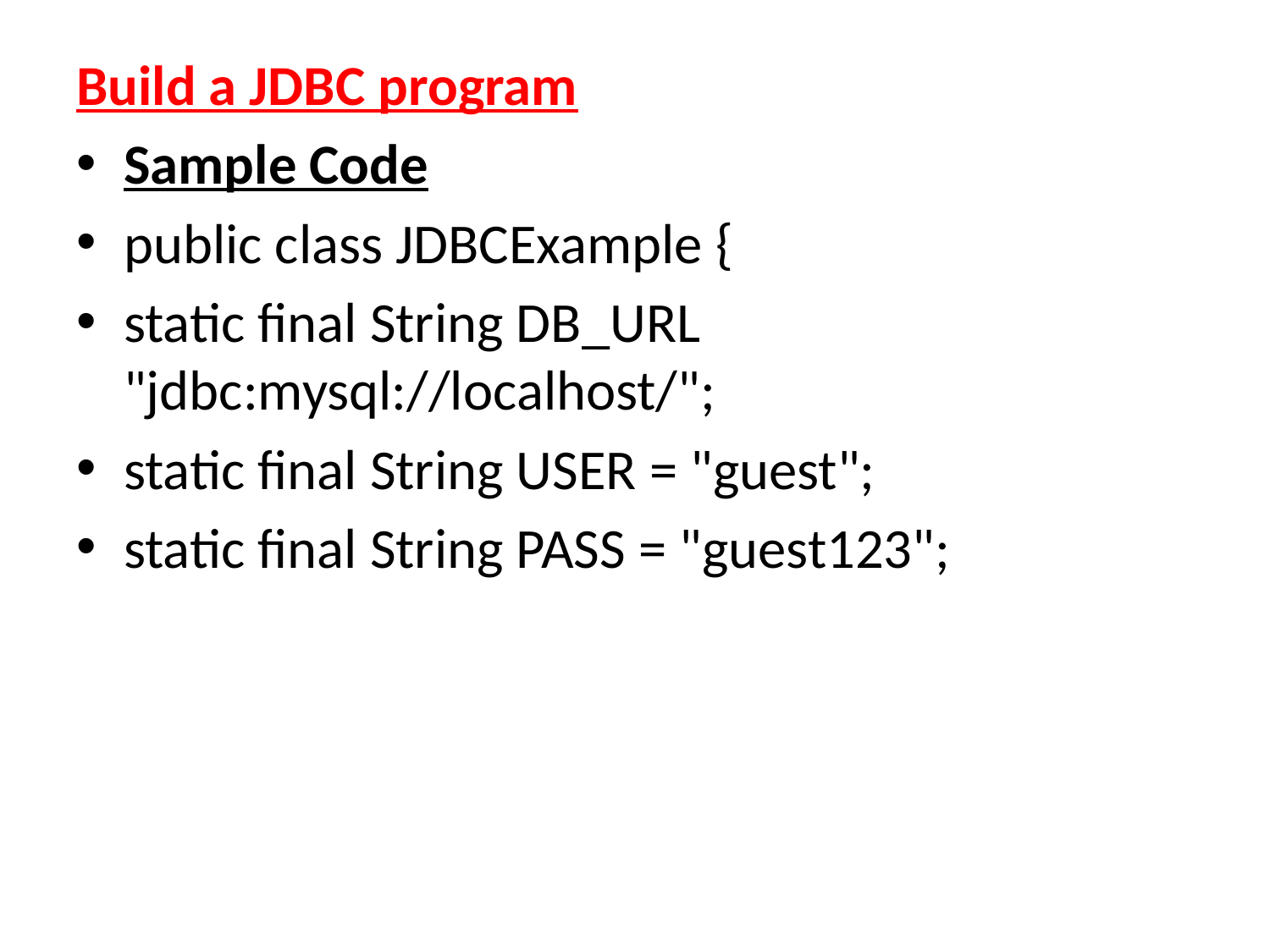

Build a JDBC program
Sample Code
public class JDBCExample {
static final String DB_URL "jdbc:mysql://localhost/";
static final String USER = "guest";
static final String PASS = "guest123";